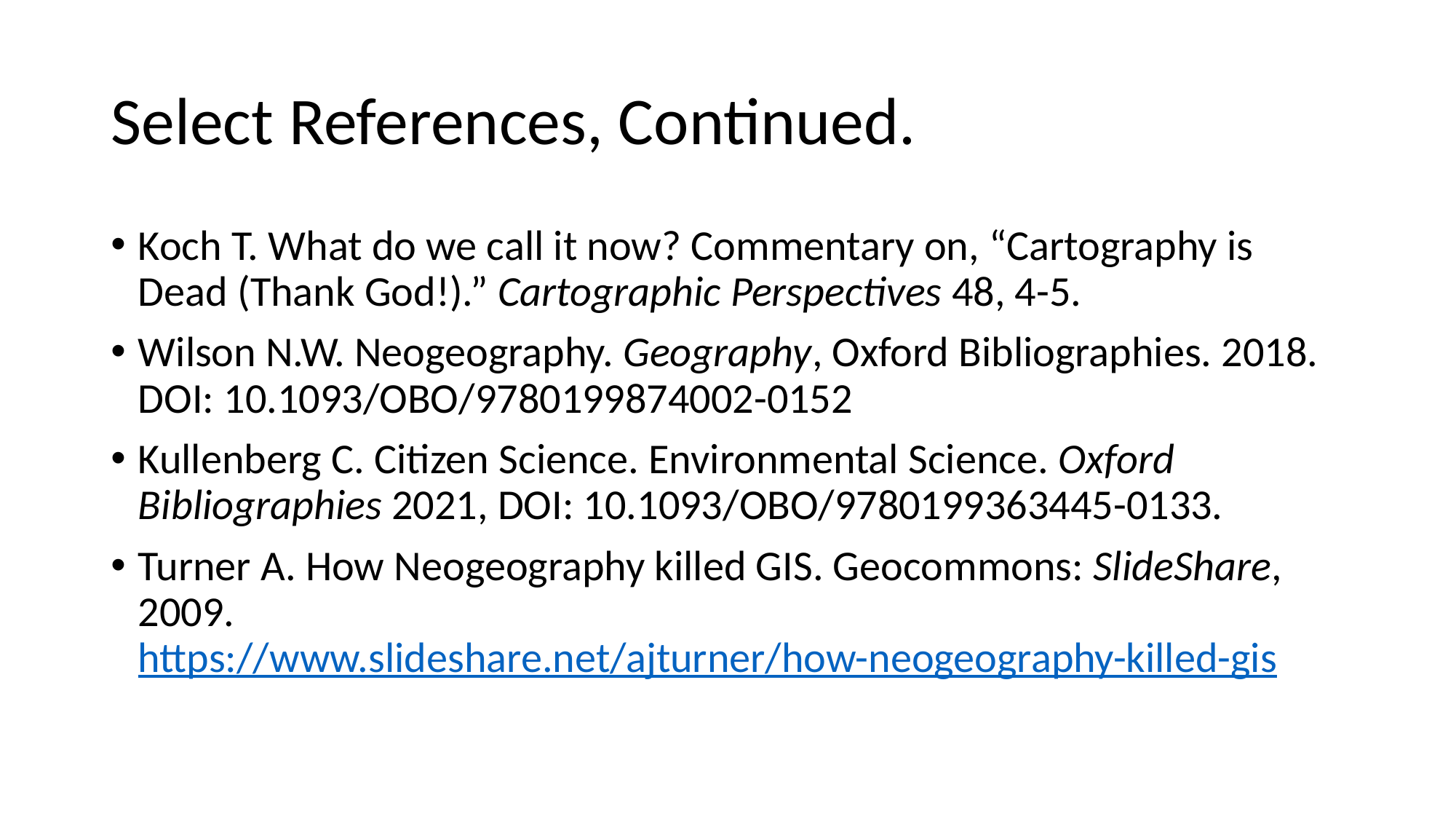

# Select References, Continued.
Koch T. What do we call it now? Commentary on, “Cartography is Dead (Thank God!).” Cartographic Perspectives 48, 4-5.
Wilson N.W. Neogeography. Geography, Oxford Bibliographies. 2018. DOI: 10.1093/OBO/9780199874002-0152
Kullenberg C. Citizen Science. Environmental Science. Oxford Bibliographies 2021, DOI: 10.1093/OBO/9780199363445-0133.
Turner A. How Neogeography killed GIS. Geocommons: SlideShare, 2009. https://www.slideshare.net/ajturner/how-neogeography-killed-gis